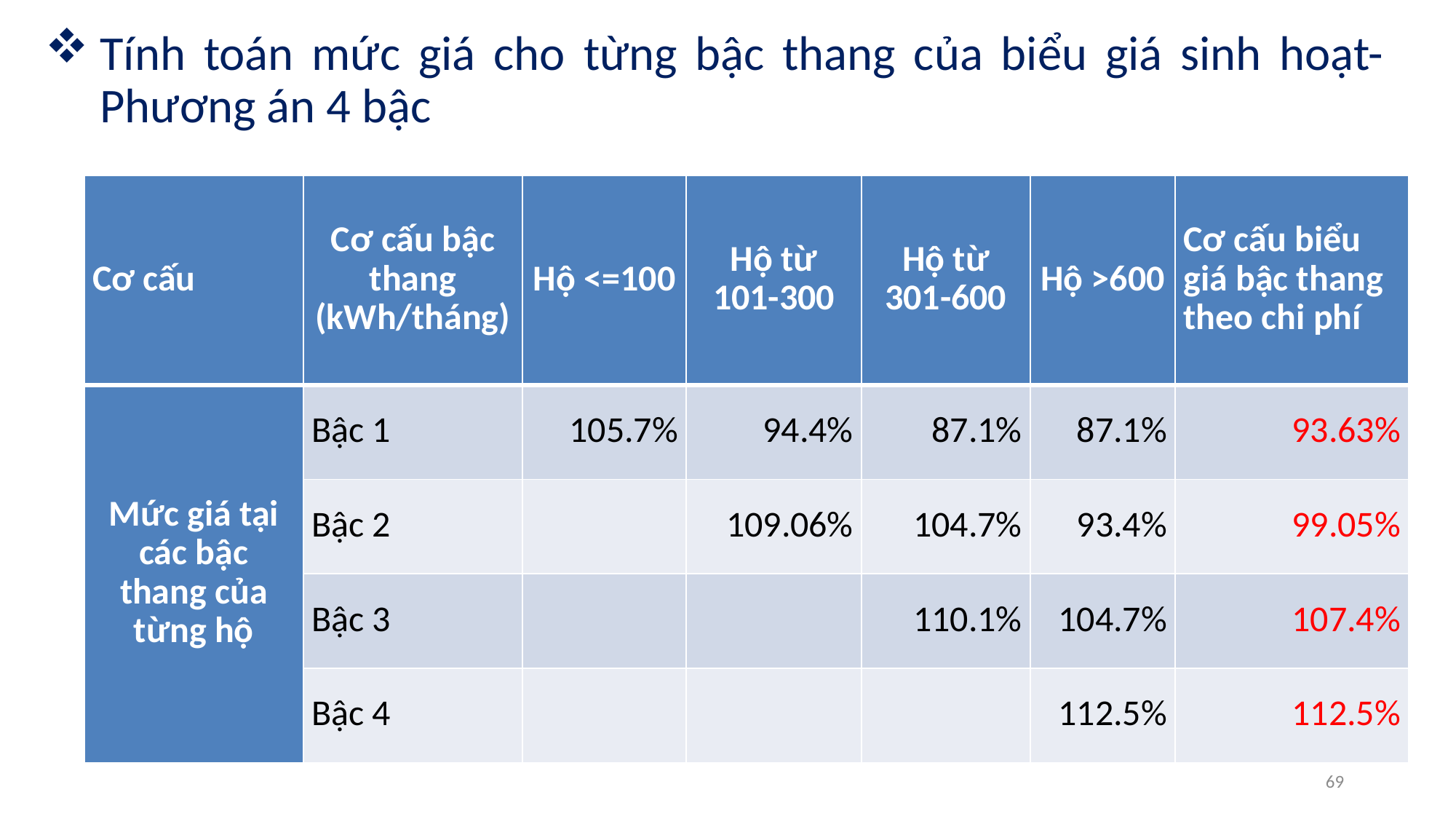

# Tính toán mức giá cho từng bậc thang của biểu giá sinh hoạt- Phương án 4 bậc
| Cơ cấu | Cơ cấu bậc thang (kWh/tháng) | Hộ <=100 | Hộ từ 101-300 | Hộ từ 301-600 | Hộ >600 | Cơ cấu biểu giá bậc thang theo chi phí |
| --- | --- | --- | --- | --- | --- | --- |
| Mức giá tại các bậc thang của từng hộ | Bậc 1 | 105.7% | 94.4% | 87.1% | 87.1% | 93.63% |
|  | Bậc 2 |  | 109.06% | 104.7% | 93.4% | 99.05% |
|  | Bậc 3 |  |  | 110.1% | 104.7% | 107.4% |
|  | Bậc 4 |  |  |  | 112.5% | 112.5% |
69